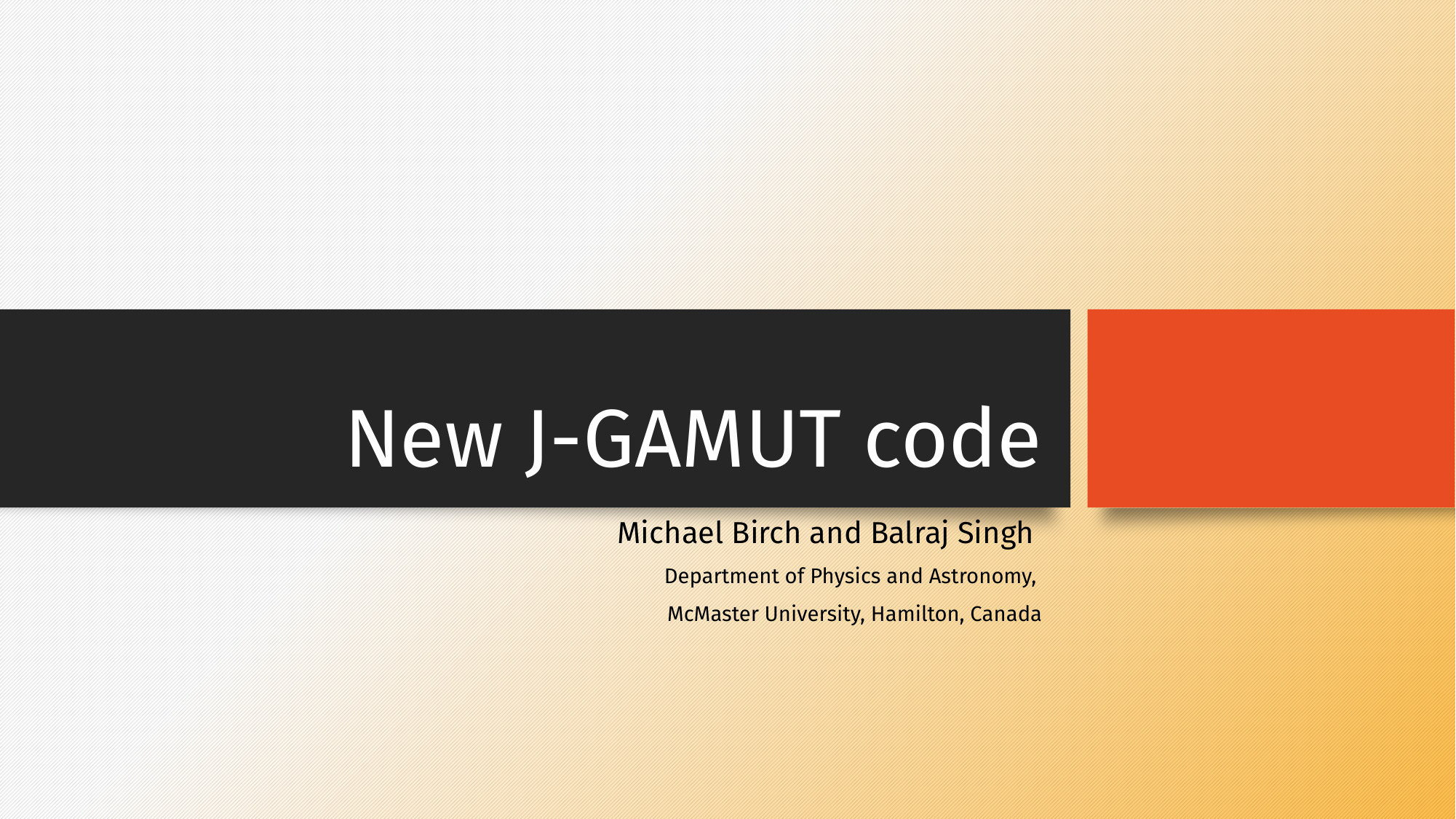

# New J-GAMUT code
Michael Birch and Balraj Singh
Department of Physics and Astronomy,
McMaster University, Hamilton, Canada